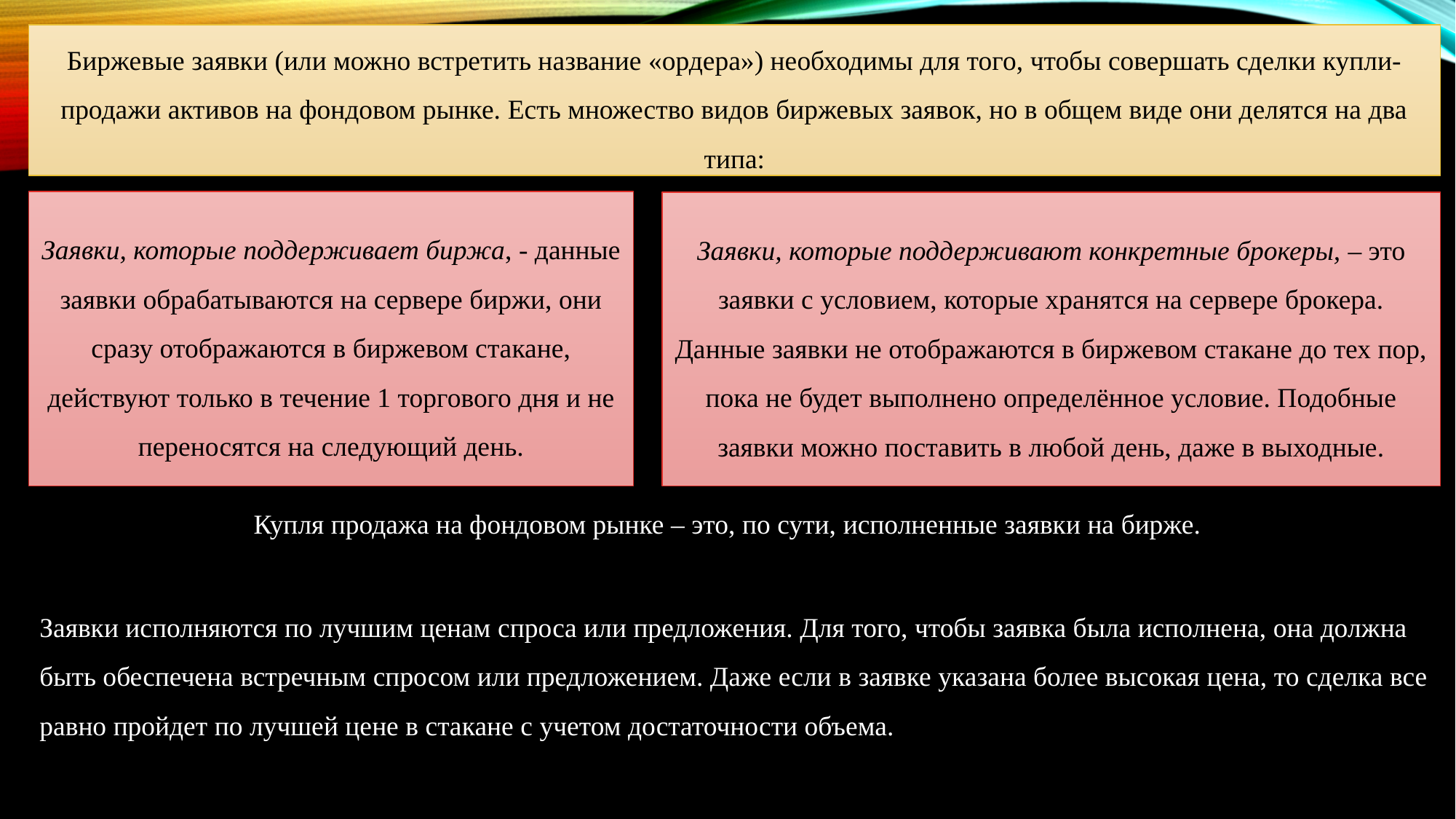

Биржевые заявки (или можно встретить название «ордера») необходимы для того, чтобы совершать сделки купли-продажи активов на фондовом рынке. Есть множество видов биржевых заявок, но в общем виде они делятся на два типа:
Заявки, которые поддерживает биржа, - данные заявки обрабатываются на сервере биржи, они сразу отображаются в биржевом стакане, действуют только в течение 1 торгового дня и не переносятся на следующий день.
Заявки, которые поддерживают конкретные брокеры, – это заявки с условием, которые хранятся на сервере брокера. Данные заявки не отображаются в биржевом стакане до тех пор, пока не будет выполнено определённое условие. Подобные заявки можно поставить в любой день, даже в выходные.
Купля продажа на фондовом рынке – это, по сути, исполненные заявки на бирже.
Заявки исполняются по лучшим ценам спроса или предложения. Для того, чтобы заявка была исполнена, она должна быть обеспечена встречным спросом или предложением. Даже если в заявке указана более высокая цена, то сделка все равно пройдет по лучшей цене в стакане с учетом достаточности объема.